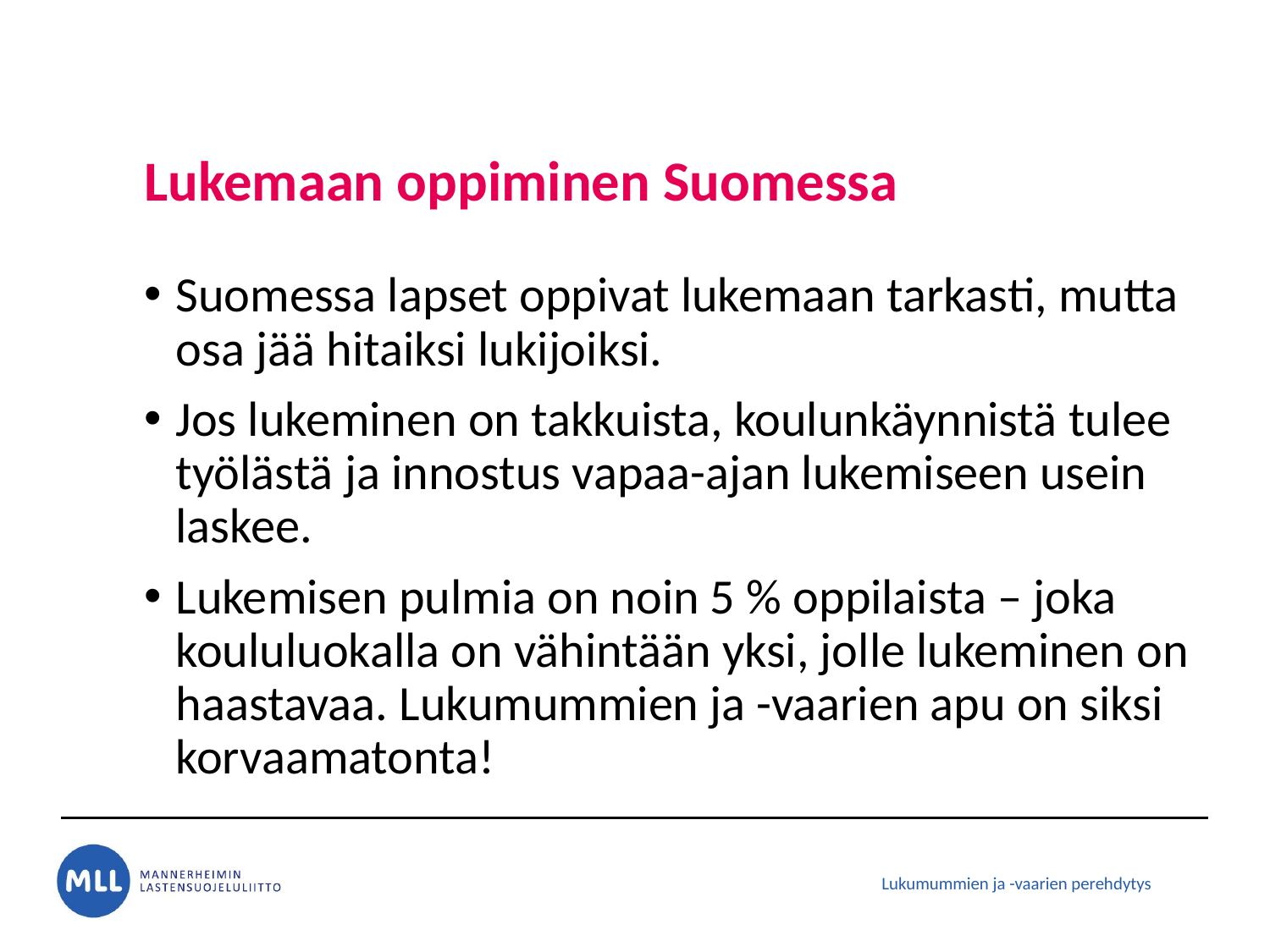

# Lukemaan oppiminen Suomessa
Suomessa lapset oppivat lukemaan tarkasti, mutta osa jää hitaiksi lukijoiksi.
Jos lukeminen on takkuista, koulunkäynnistä tulee työlästä ja innostus vapaa-ajan lukemiseen usein laskee.
Lukemisen pulmia on noin 5 % oppilaista – joka koululuokalla on vähintään yksi, jolle lukeminen on haastavaa. Lukumummien ja -vaarien apu on siksi korvaamatonta!

Lukumummien ja -vaarien perehdytys